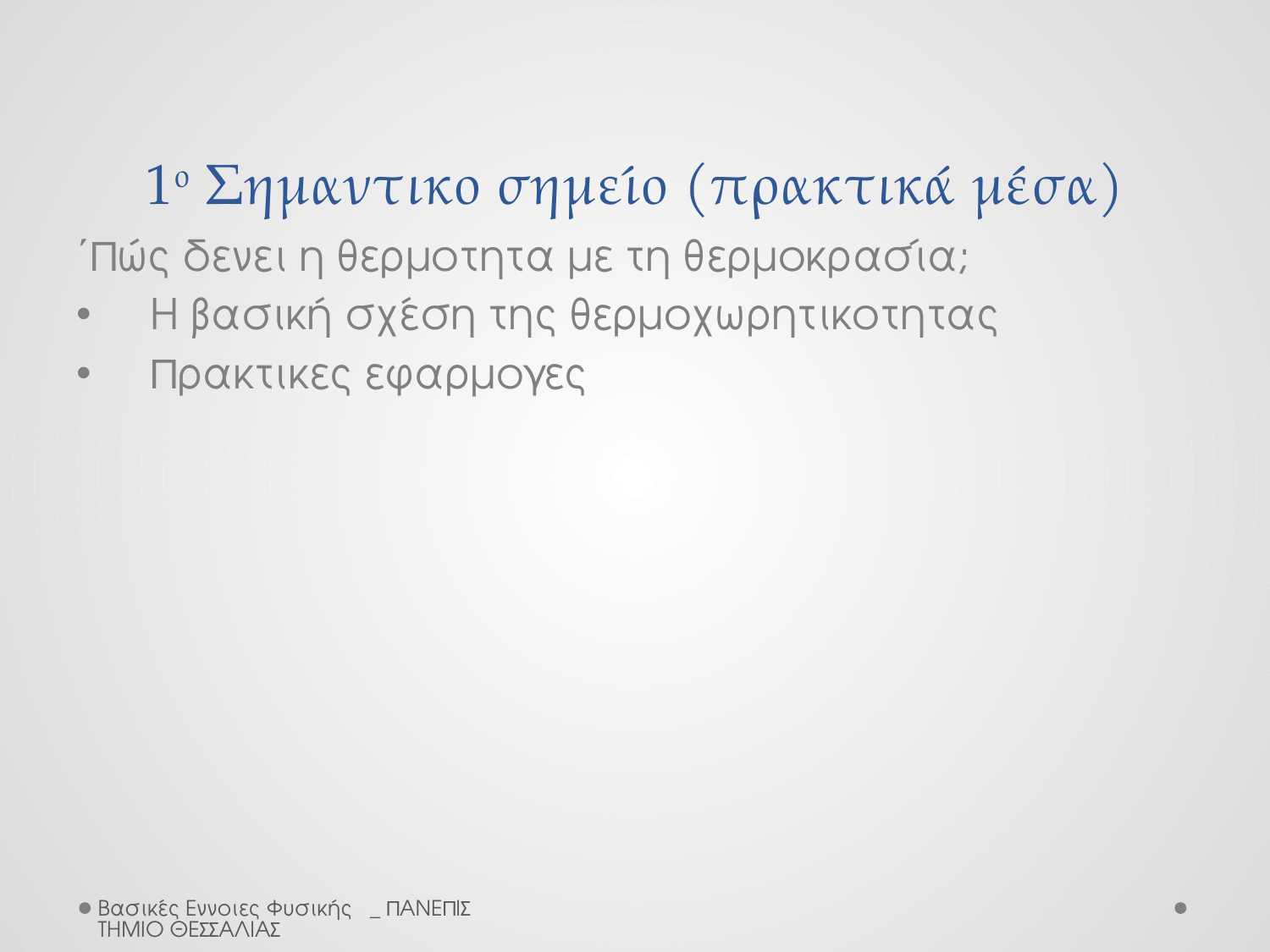

# 1ο Σημαντικο σημείο (πρακτικά μέσα)
΄Πώς δενει η θερμοτητα με τη θερμοκρασία;
Η βασική σχέση της θερμοχωρητικοτητας
Πρακτικες εφαρμογες
Βασικές Εννοιες Φυσικής   _ ΠΑΝΕΠΙΣΤΗΜΙΟ ΘΕΣΣΑΛΙΑΣ